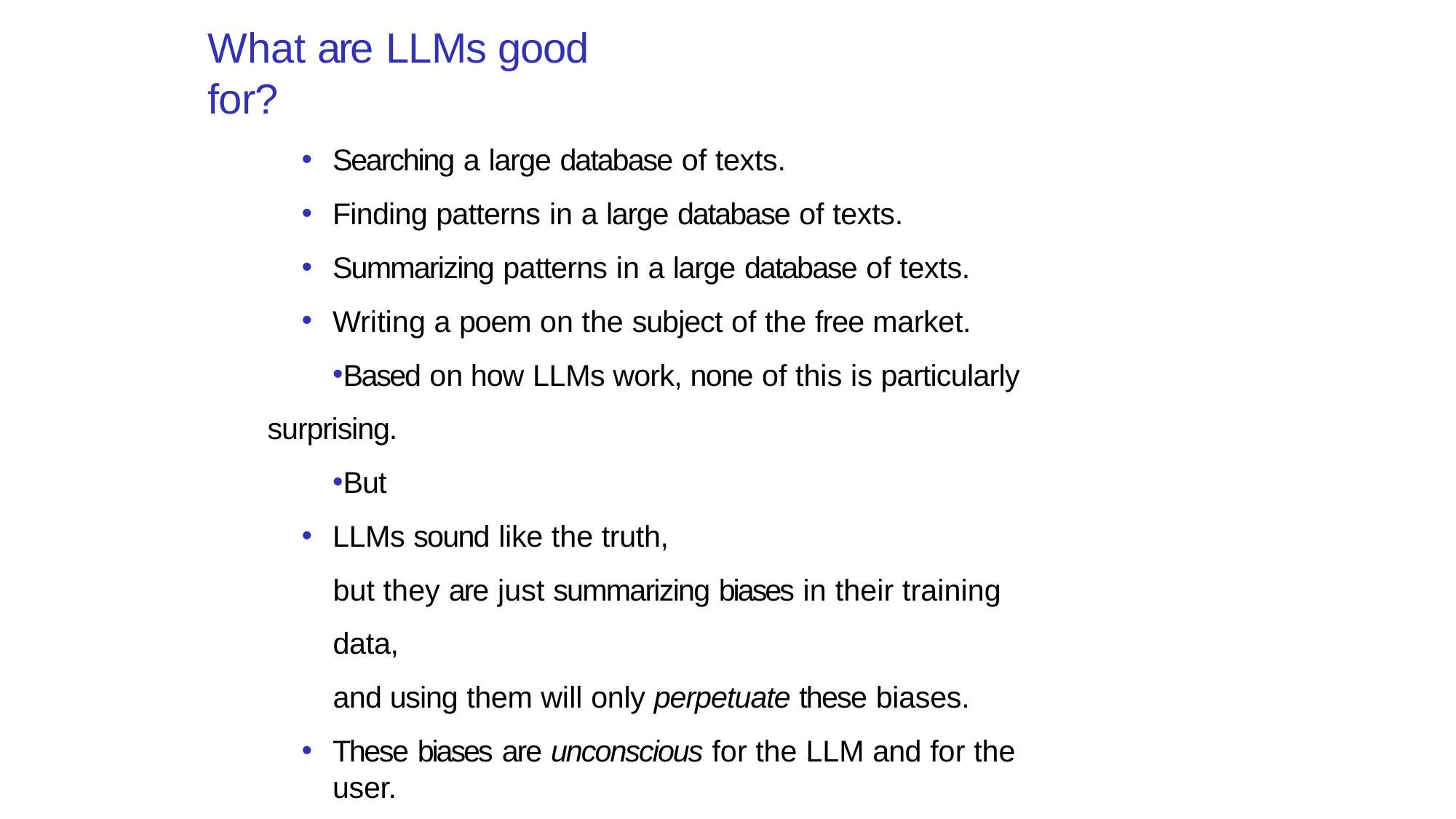

What are LLMs good for?
Searching a large database of texts.
Finding patterns in a large database of texts.
Summarizing patterns in a large database of texts.
Writing a poem on the subject of the free market.
Based on how LLMs work, none of this is particularly surprising.
But
LLMs sound like the truth,
but they are just summarizing biases in their training data,
and using them will only perpetuate these biases.
These biases are unconscious for the LLM and for the user.
LLMs have no direct relationship with the truth.